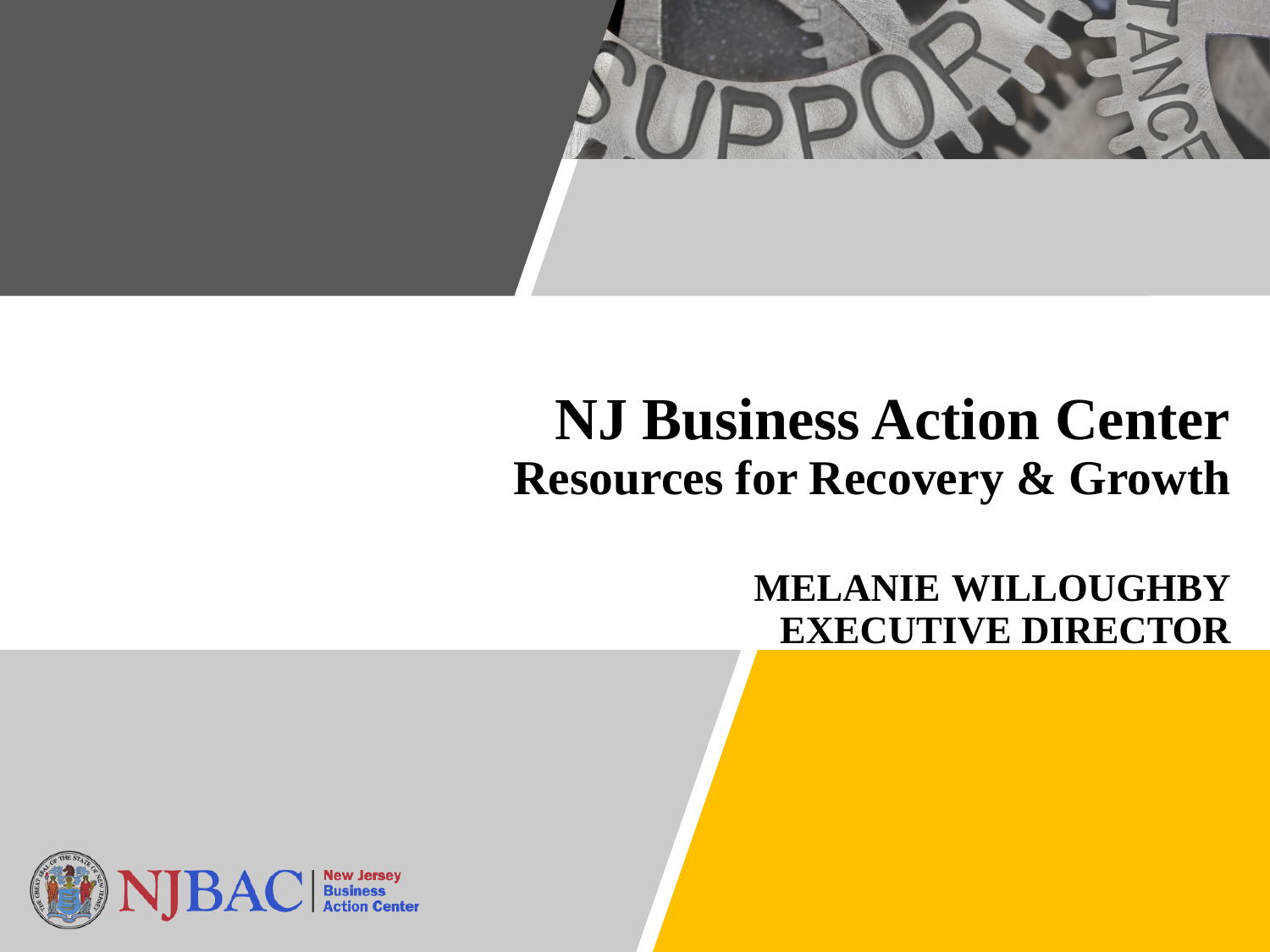

# NJ Business Action Center Resources for Recovery & Growth MELANIE WILLOUGHBY EXECUTIVE DIRECTOR